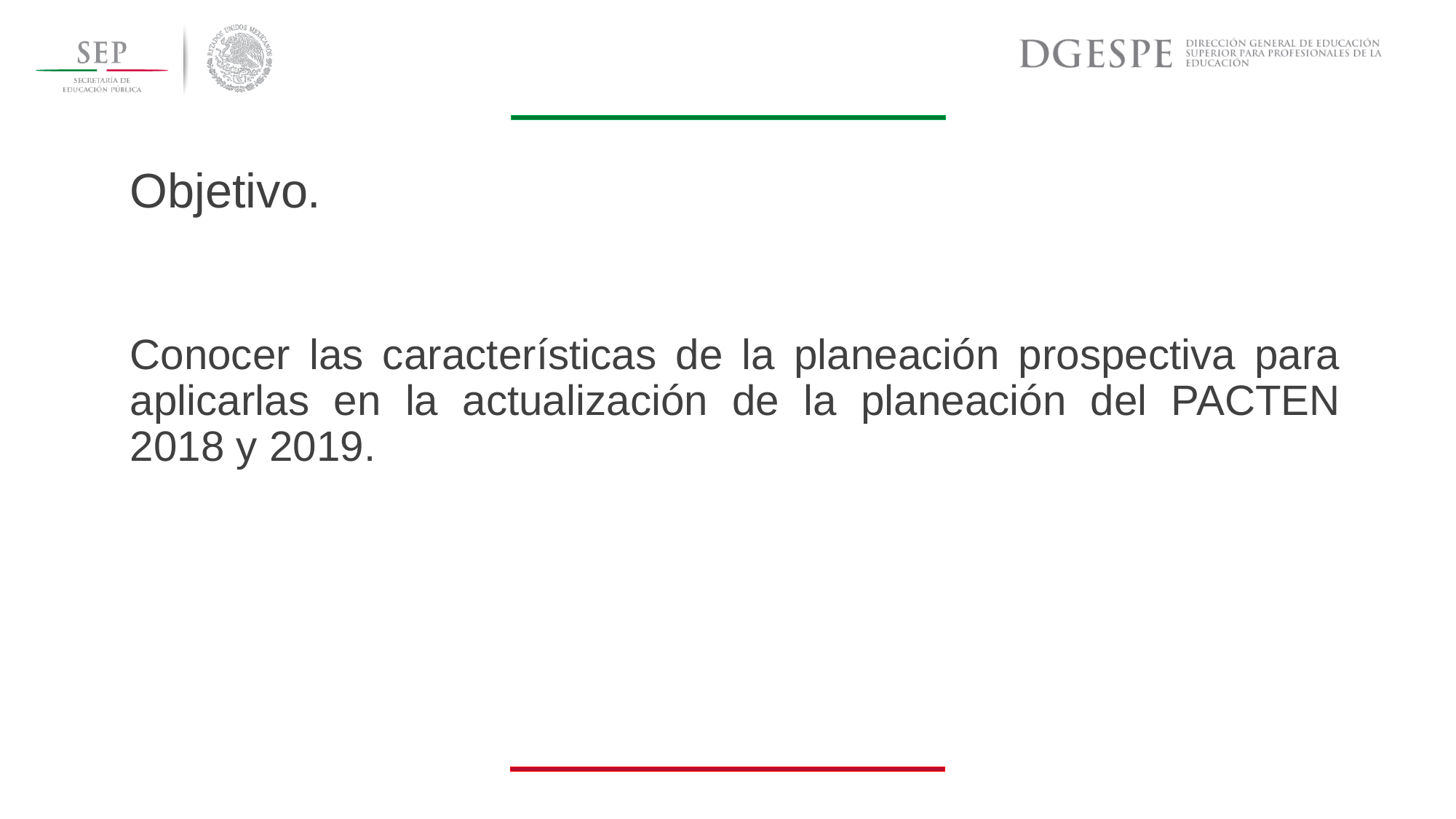

# Objetivo.
Conocer las características de la planeación prospectiva para aplicarlas en la actualización de la planeación del PACTEN 2018 y 2019.